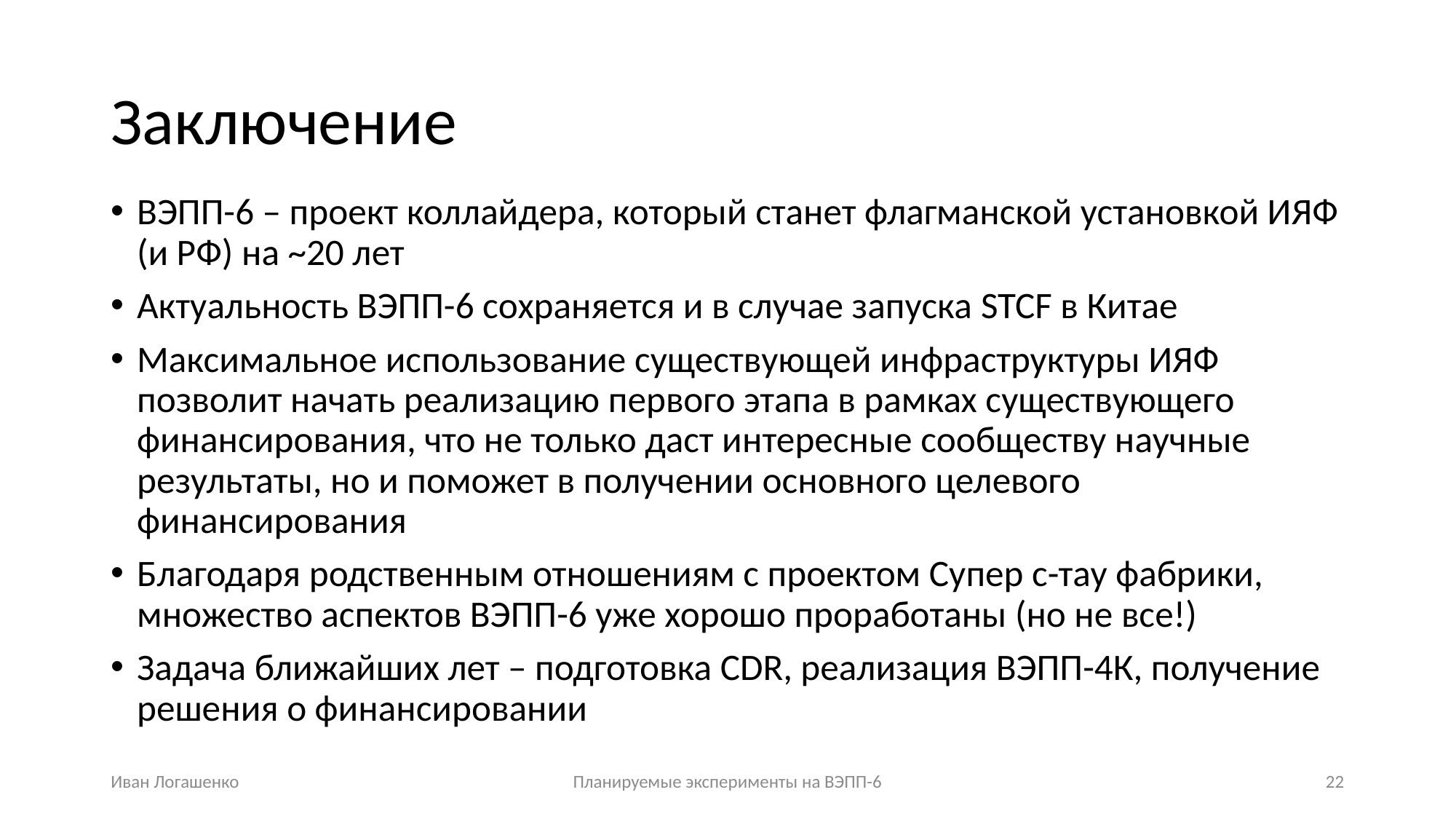

# Заключение
ВЭПП-6 – проект коллайдера, который станет флагманской установкой ИЯФ (и РФ) на ~20 лет
Актуальность ВЭПП-6 сохраняется и в случае запуска STCF в Китае
Максимальное использование существующей инфраструктуры ИЯФ позволит начать реализацию первого этапа в рамках существующего финансирования, что не только даст интересные сообществу научные результаты, но и поможет в получении основного целевого финансирования
Благодаря родственным отношениям с проектом Супер с-тау фабрики, множество аспектов ВЭПП-6 уже хорошо проработаны (но не все!)
Задача ближайших лет – подготовка CDR, реализация ВЭПП-4К, получение решения о финансировании
Иван Логашенко
Планируемые эксперименты на ВЭПП-6
22